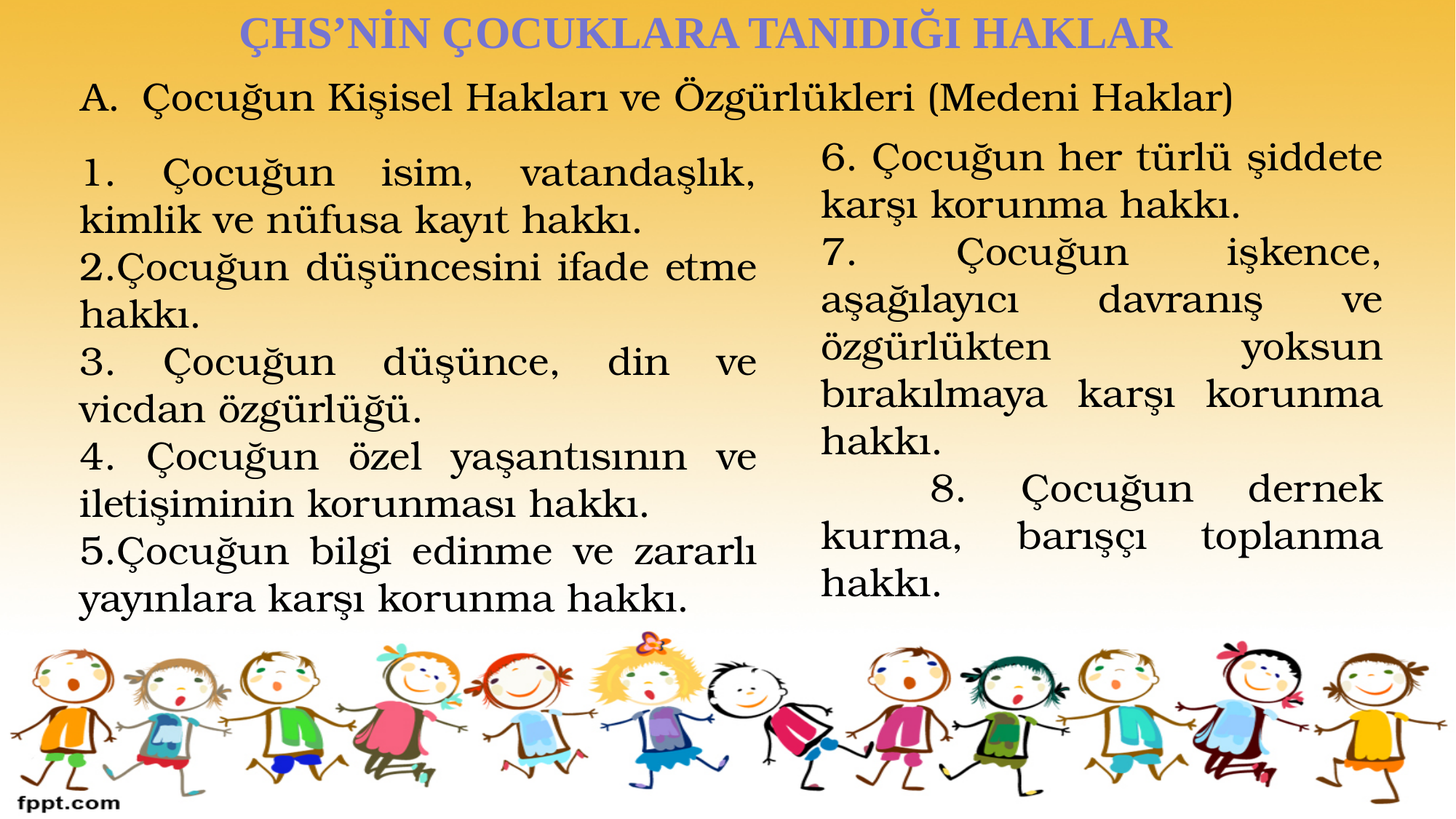

# ÇHS’NİN ÇOCUKLARA TANIDIĞI HAKLAR
Çocuğun Kişisel Hakları ve Özgürlükleri (Medeni Haklar)

6. Çocuğun her türlü şiddete karşı korunma hakkı.
7. Çocuğun işkence, aşağılayıcı davranış ve özgürlükten yoksun bırakılmaya karşı korunma hakkı.
	8. Çocuğun dernek kurma, barışçı toplanma hakkı.
1. Çocuğun isim, vatandaşlık, kimlik ve nüfusa kayıt hakkı.
2.Çocuğun düşüncesini ifade etme hakkı.
3. Çocuğun düşünce, din ve vicdan özgürlüğü.
4. Çocuğun özel yaşantısının ve iletişiminin korunması hakkı.
5.Çocuğun bilgi edinme ve zararlı yayınlara karşı korunma hakkı.